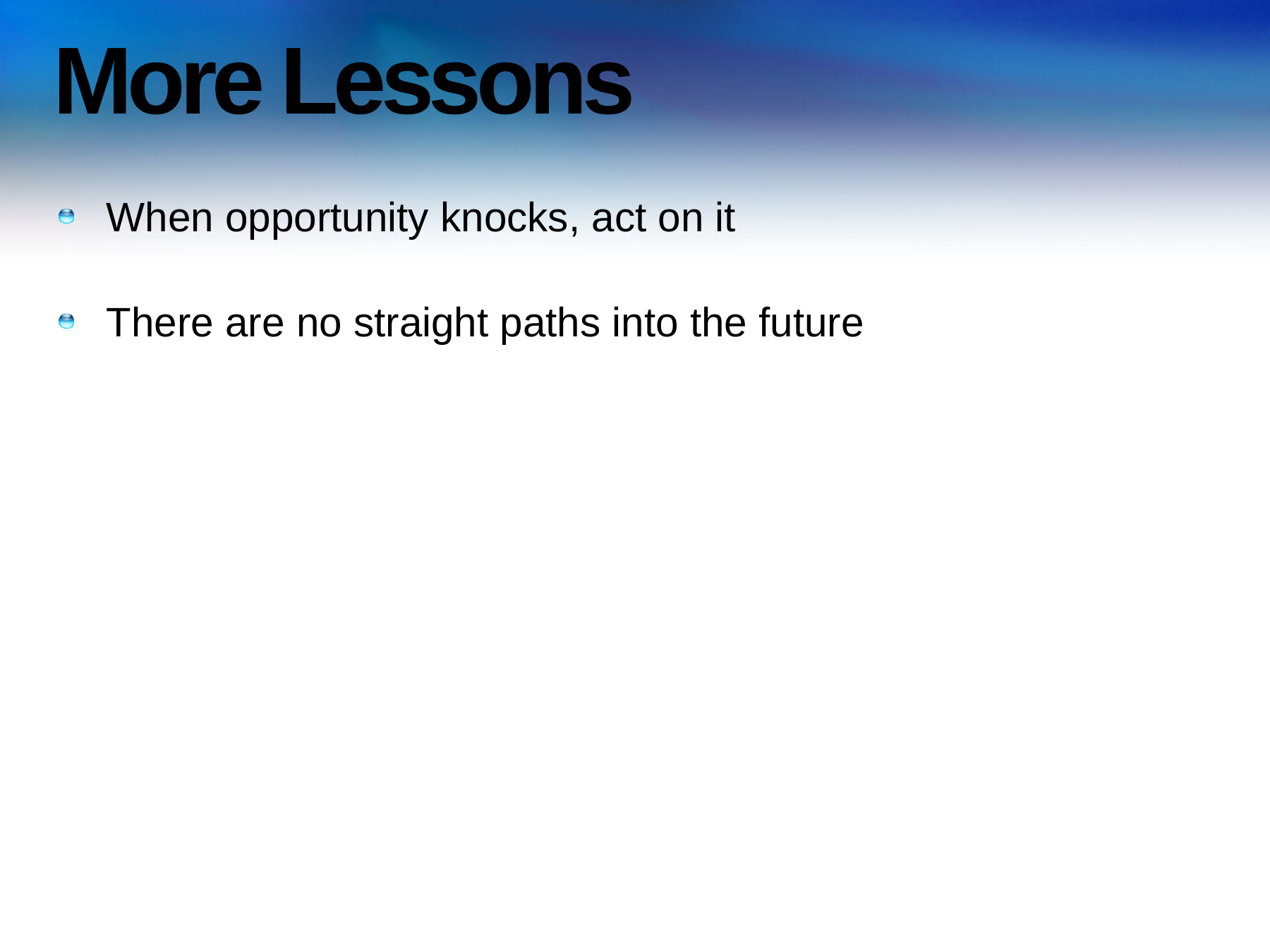

# More Lessons
When opportunity knocks, act on it

There are no straight paths into the future